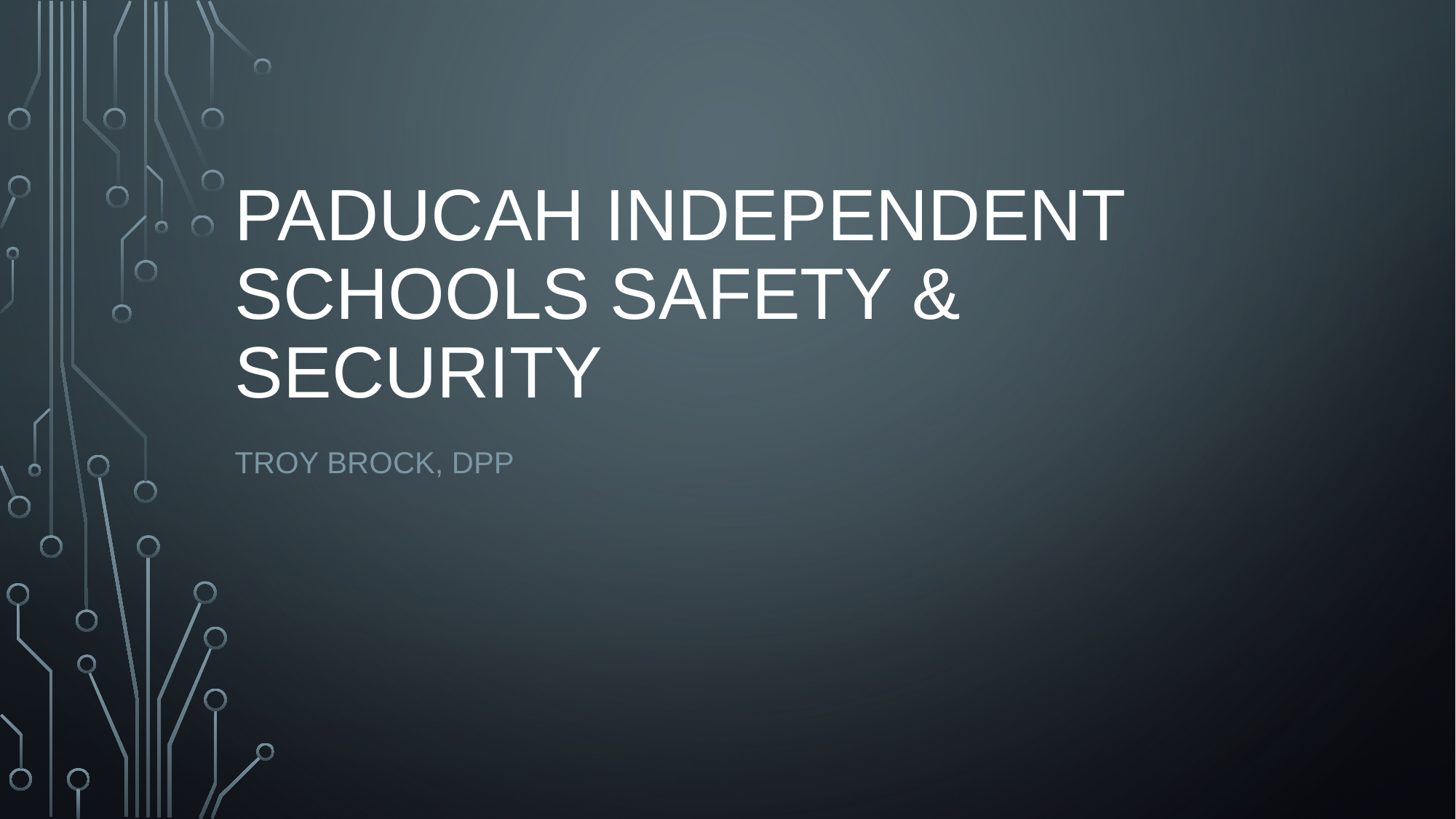

# Paducah independent Schools safety & Security
Troy Brock, DPP